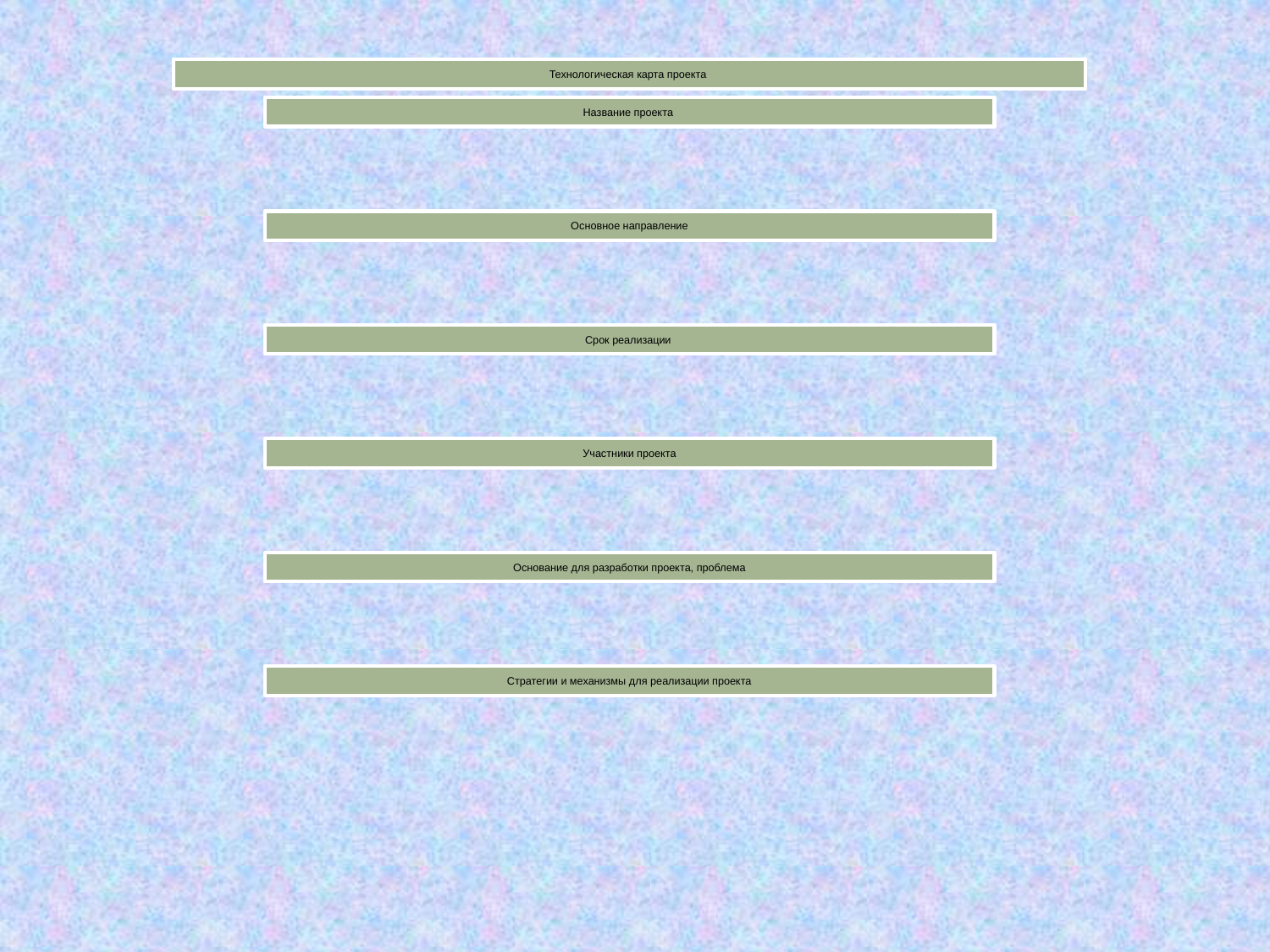

Технологическая карта проекта
Название проекта
Основное направление
Срок реализации
Участники проекта
Основание для разработки проекта, проблема
Стратегии и механизмы для реализации проекта